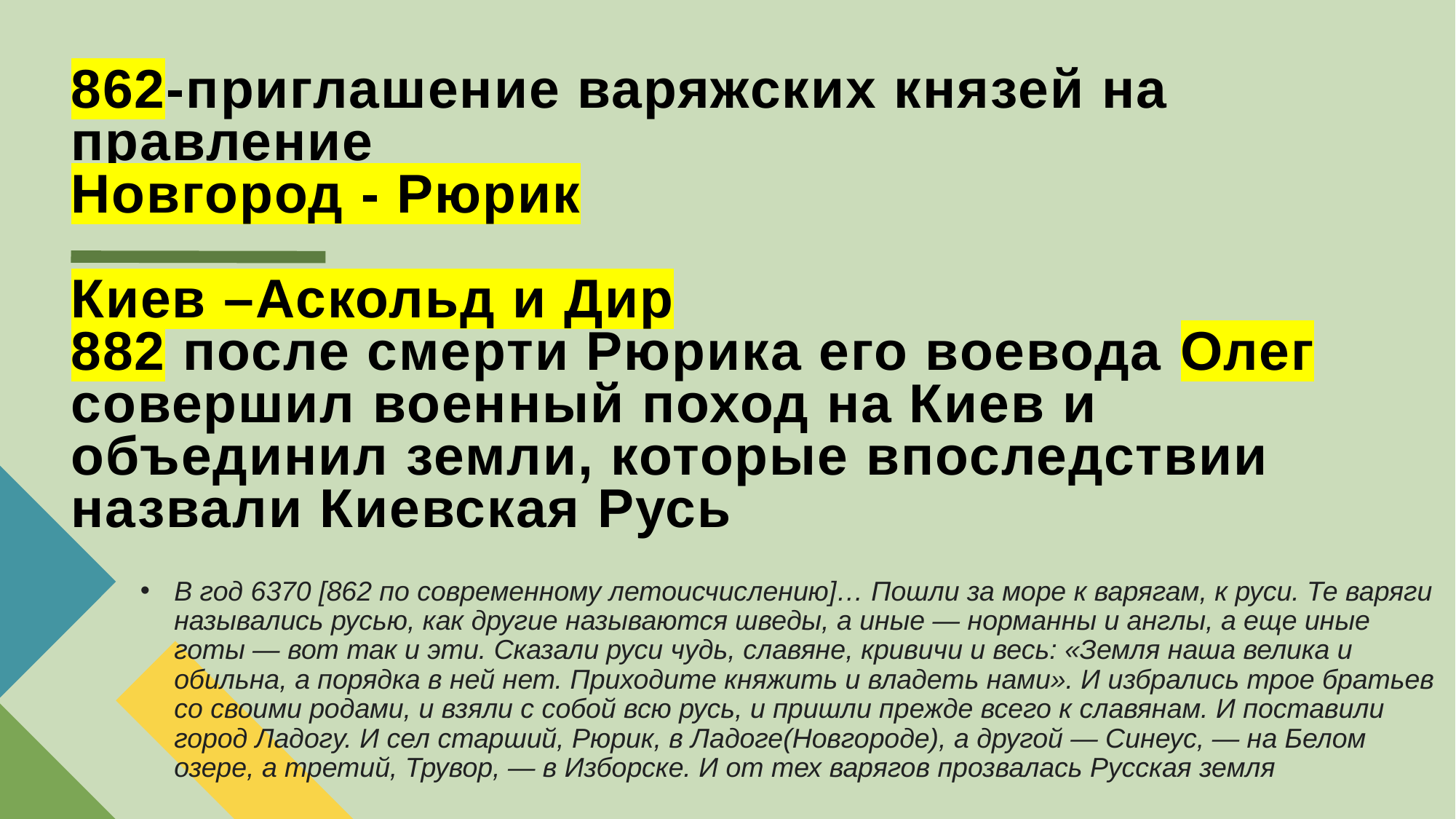

# 862-приглашение варяжских князей на правление Новгород - Рюрик Киев –Аскольд и Дир 882 после смерти Рюрика его воевода Олег совершил военный поход на Киев и объединил земли, которые впоследствии назвали Киевская Русь

В год 6370 [862 по современному летоисчислению]… Пошли за море к варягам, к руси. Те варяги назывались русью, как другие называются шведы, а иные — норманны и англы, а еще иные готы — вот так и эти. Сказали руси чудь, славяне, кривичи и весь: «Земля наша велика и обильна, а порядка в ней нет. Приходите княжить и владеть нами». И избрались трое братьев со своими родами, и взяли с собой всю русь, и пришли прежде всего к славянам. И поставили город Ладогу. И сел старший, Рюрик, в Ладоге(Новгороде), а другой — Синеус, — на Белом озере, а третий, Трувор, — в Изборске. И от тех варягов прозвалась Русская земля